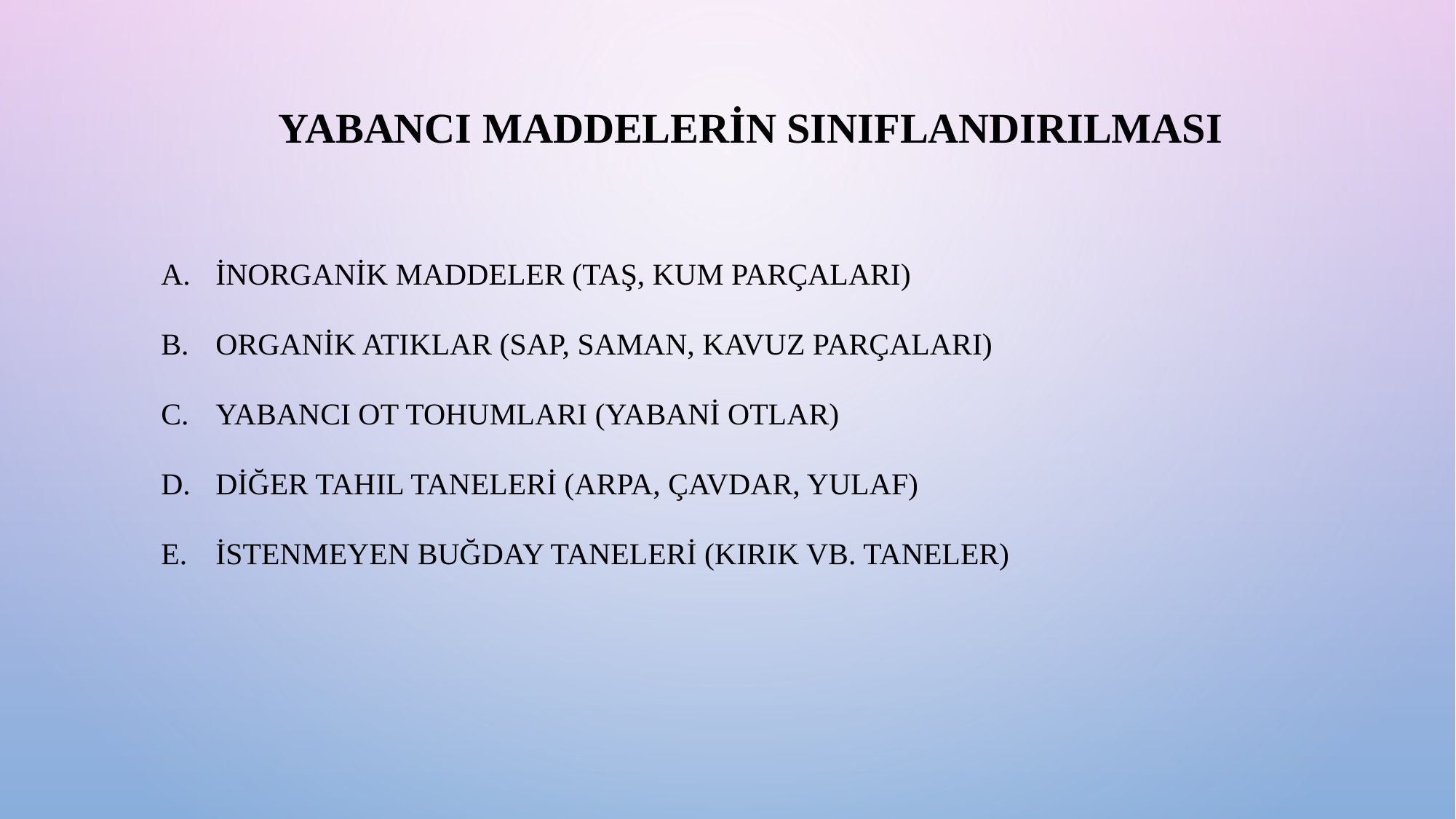

YABANCI MADDELERİN SINIFLANDIRILMASI

İnorganik maddeler (taş, kum parçaları)
Organik atıklar (sap, saman, kavuz parçaları)
Yabancı ot tohumları (yabani otlar)
Diğer tahıl taneleri (arpa, çavdar, yulaf)
İstenmeyen buğday taneleri (kırık vb. taneler)